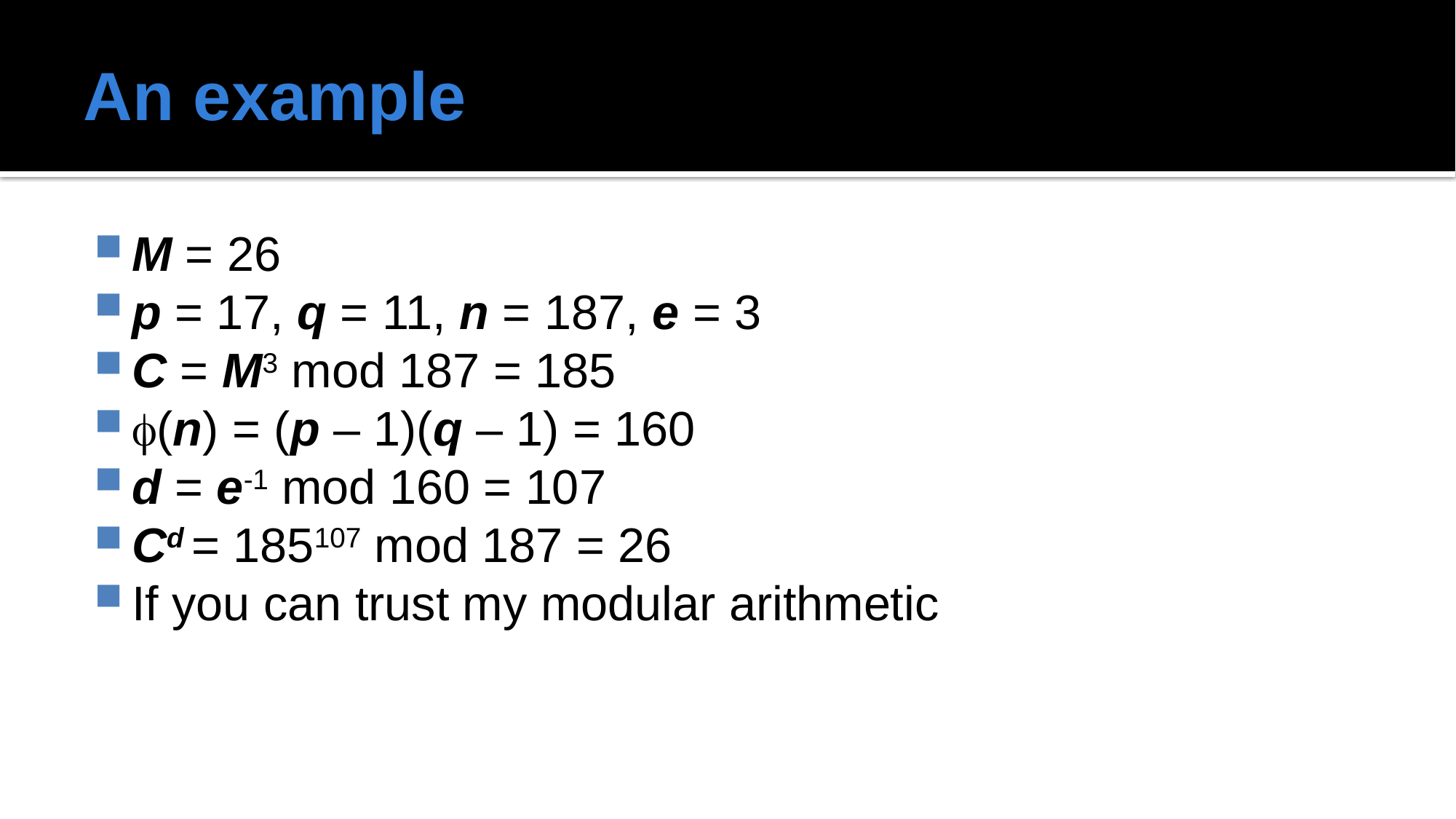

# An example
M = 26
p = 17, q = 11, n = 187, e = 3
C = M3 mod 187 = 185
φ(n) = (p – 1)(q – 1) = 160
d = e-1 mod 160 = 107
Cd = 185107 mod 187 = 26
If you can trust my modular arithmetic